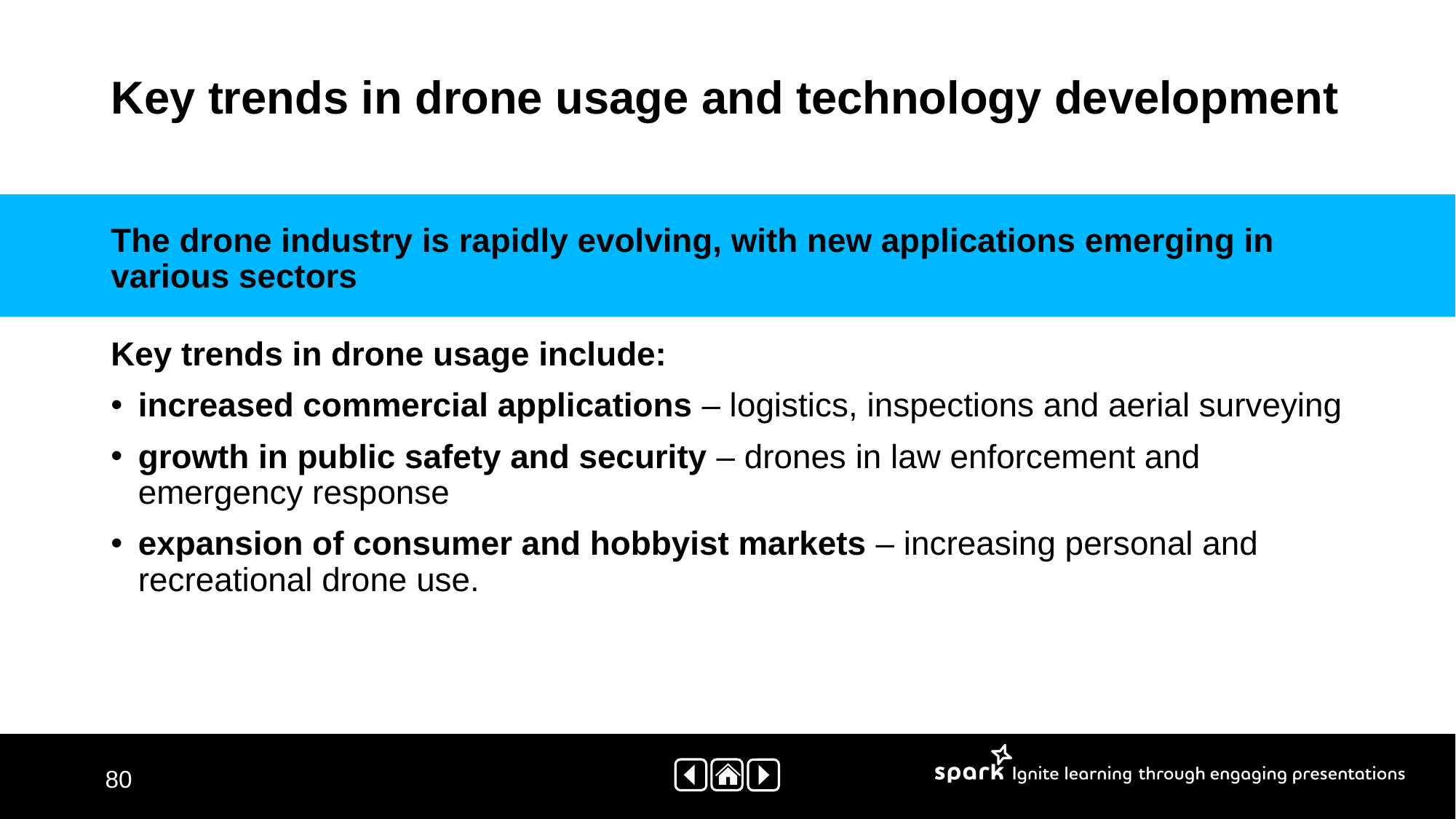

# Key trends in drone usage and technology development

The drone industry is rapidly evolving, with new applications emerging in various sectors

Key trends in drone usage include:
increased commercial applications – logistics, inspections and aerial surveying
growth in public safety and security – drones in law enforcement and emergency response
expansion of consumer and hobbyist markets – increasing personal and recreational drone use.